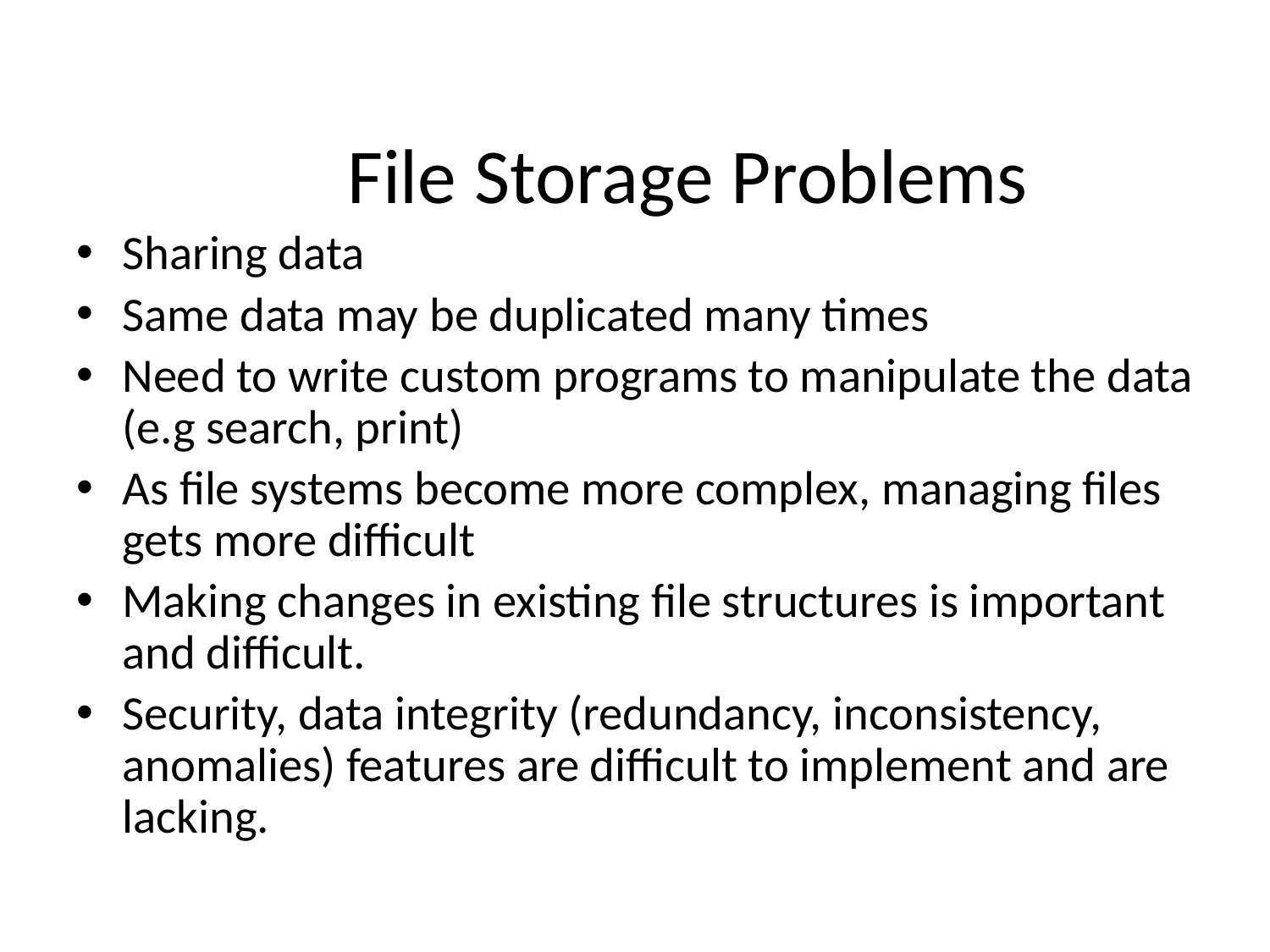

# File Storage Problems
Sharing data
Same data may be duplicated many times
Need to write custom programs to manipulate the data (e.g search, print)
As file systems become more complex, managing files gets more difficult
Making changes in existing file structures is important and difficult.
Security, data integrity (redundancy, inconsistency, anomalies) features are difficult to implement and are lacking.